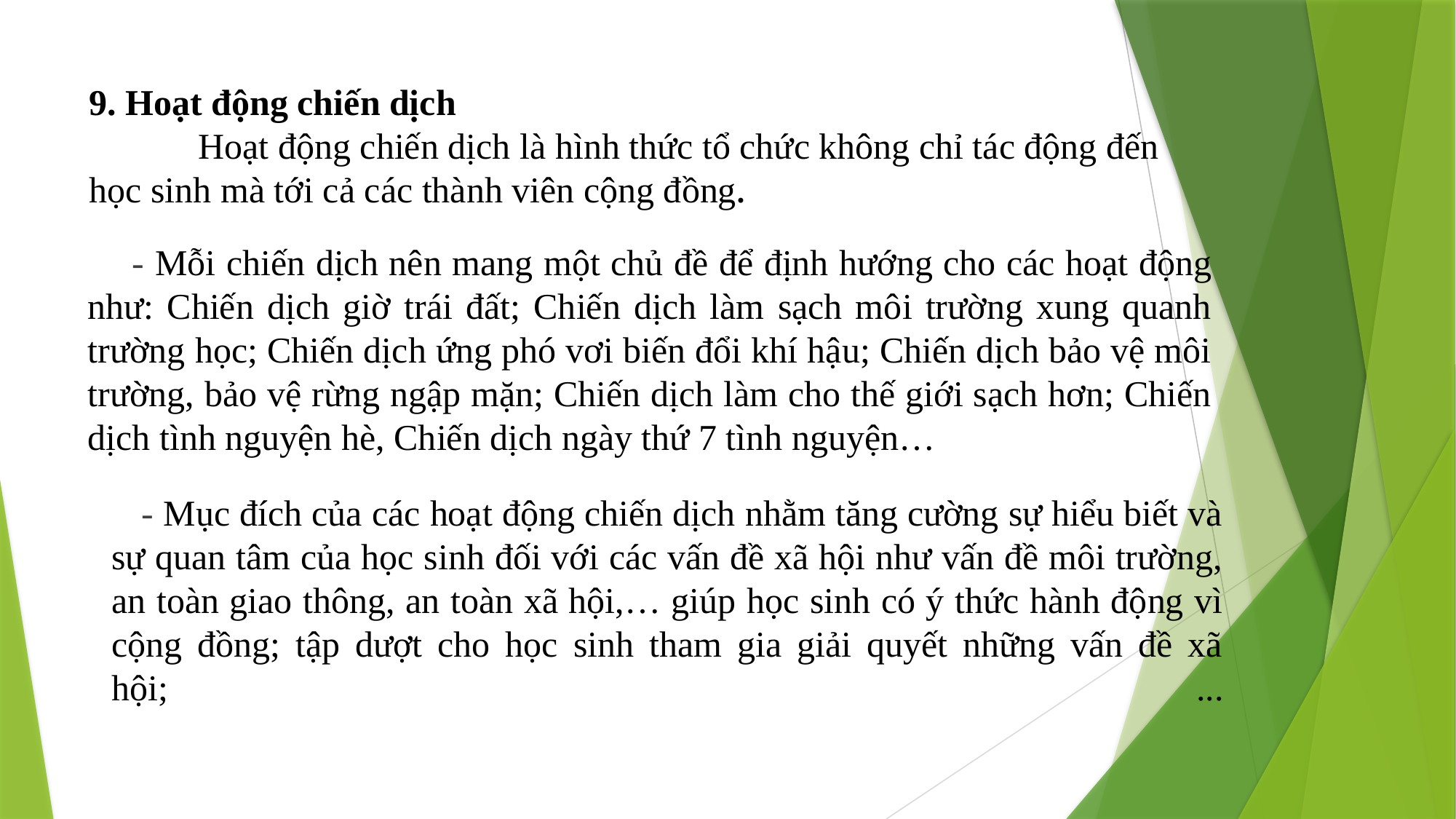

# 9. Hoạt động chiến dịch Hoạt động chiến dịch là hình thức tổ chức không chỉ tác động đến học sinh mà tới cả các thành viên cộng đồng.
    - Mỗi chiến dịch nên mang một chủ đề để định hướng cho các hoạt động như: Chiến dịch giờ trái đất; Chiến dịch làm sạch môi trường xung quanh trường học; Chiến dịch ứng phó vơi biến đổi khí hậu; Chiến dịch bảo vệ môi trường, bảo vệ rừng ngập mặn; Chiến dịch làm cho thế giới sạch hơn; Chiến dịch tình nguyện hè, Chiến dịch ngày thứ 7 tình nguyện…
   - Mục đích của các hoạt động chiến dịch nhằm tăng cường sự hiểu biết và sự quan tâm của học sinh đối với các vấn đề xã hội như vấn đề môi trường, an toàn giao thông, an toàn xã hội,… giúp học sinh có ý thức hành động vì cộng đồng; tập dượt cho học sinh tham gia giải quyết những vấn đề xã hội; ...

0